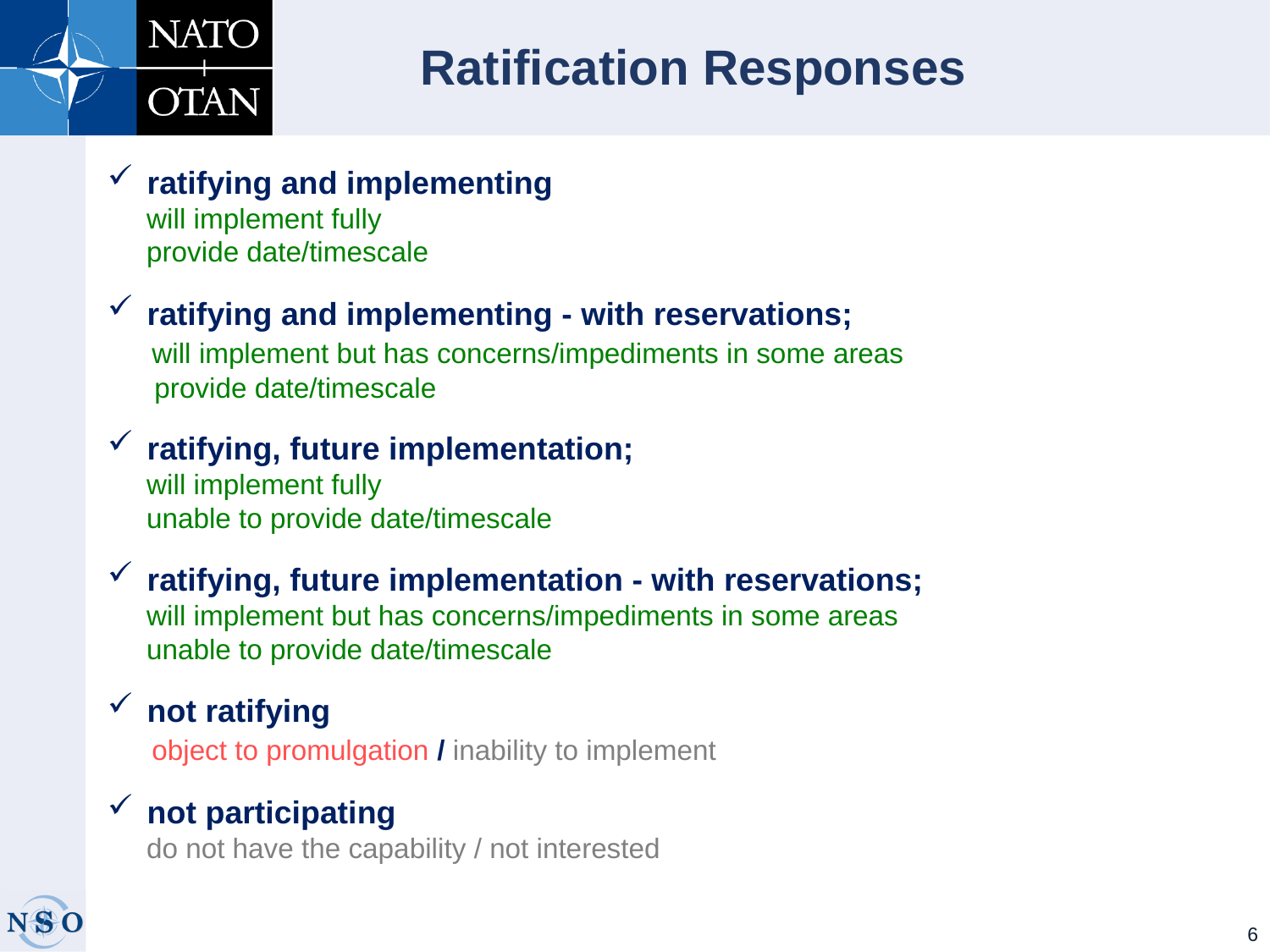

# Ratification Responses
ratifying and implementing
     will implement fully
     provide date/timescale

ratifying and implementing - with reservations;
     will implement but has concerns/impediments in some areas
      provide date/timescale

ratifying, future implementation;
     will implement fully
     unable to provide date/timescale

ratifying, future implementation - with reservations;
     will implement but has concerns/impediments in some areas
     unable to provide date/timescale

not ratifying
     object to promulgation / inability to implement

not participating
     do not have the capability / not interested
6